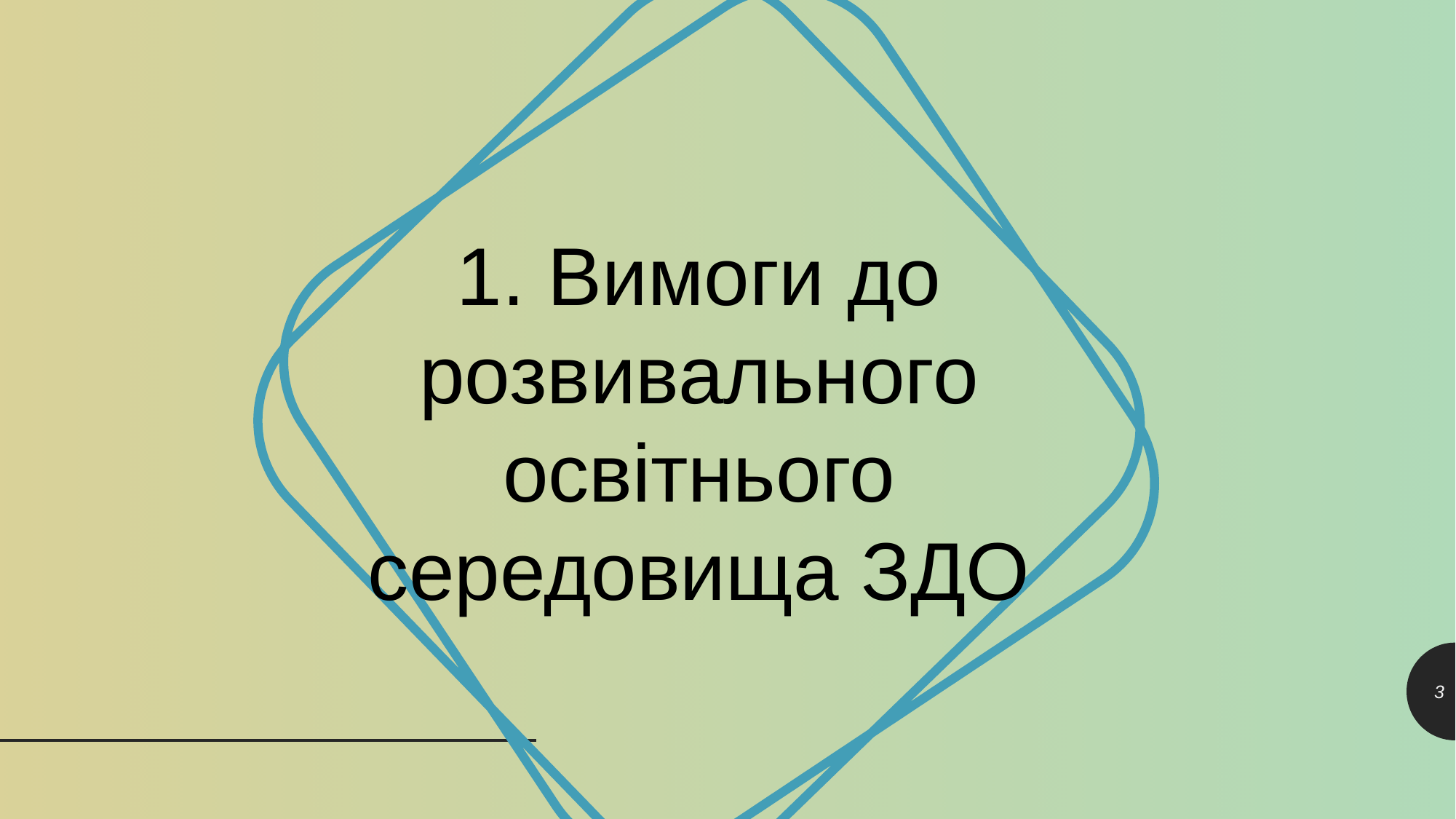

1. Вимоги до розвивального освітнього середовища ЗДО
3